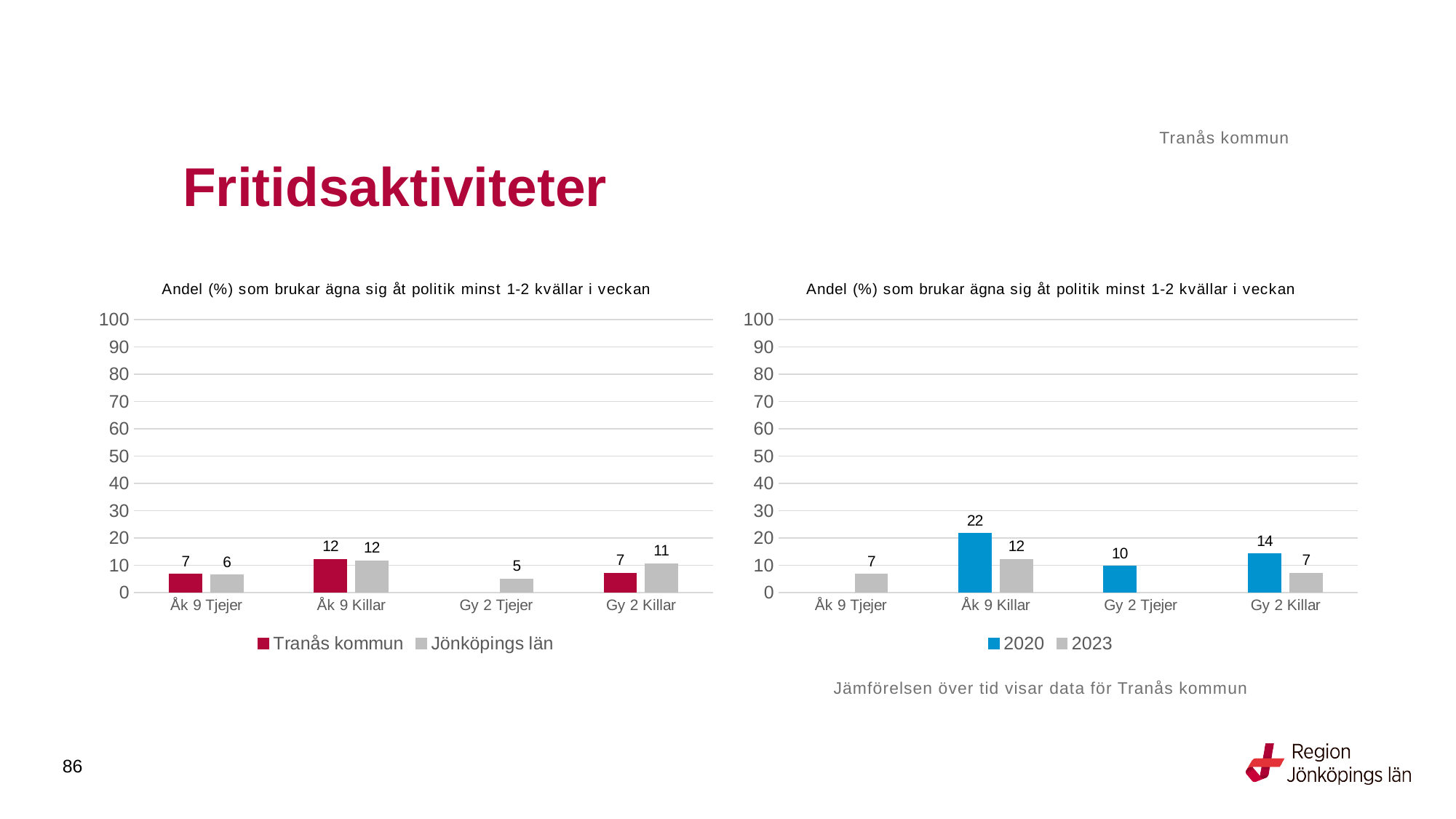

Tranås kommun
# Fritidsaktiviteter

### Chart: Andel (%) som brukar ägna sig åt politik minst 1-2 kvällar i veckan

| Category | Tranås kommun | Jönköpings län |
|---|---|---|
| Åk 9 Tjejer | 6.6667 | 6.4281 |
| Åk 9 Killar | 12.2222 | 11.5992 |
| Gy 2 Tjejer | None | 5.0177 |
| Gy 2 Killar | 7.1429 | 10.515 |

### Chart: Andel (%) som brukar ägna sig åt politik minst 1-2 kvällar i veckan

| Category | 2020 | 2023 |
|---|---|---|
| Åk 9 Tjejer | None | 6.6667 |
| Åk 9 Killar | 21.6981 | 12.2222 |
| Gy 2 Tjejer | 9.6386 | None |
| Gy 2 Killar | 14.1414 | 7.1429 |
Jämförelsen över tid visar data för Tranås kommun
86